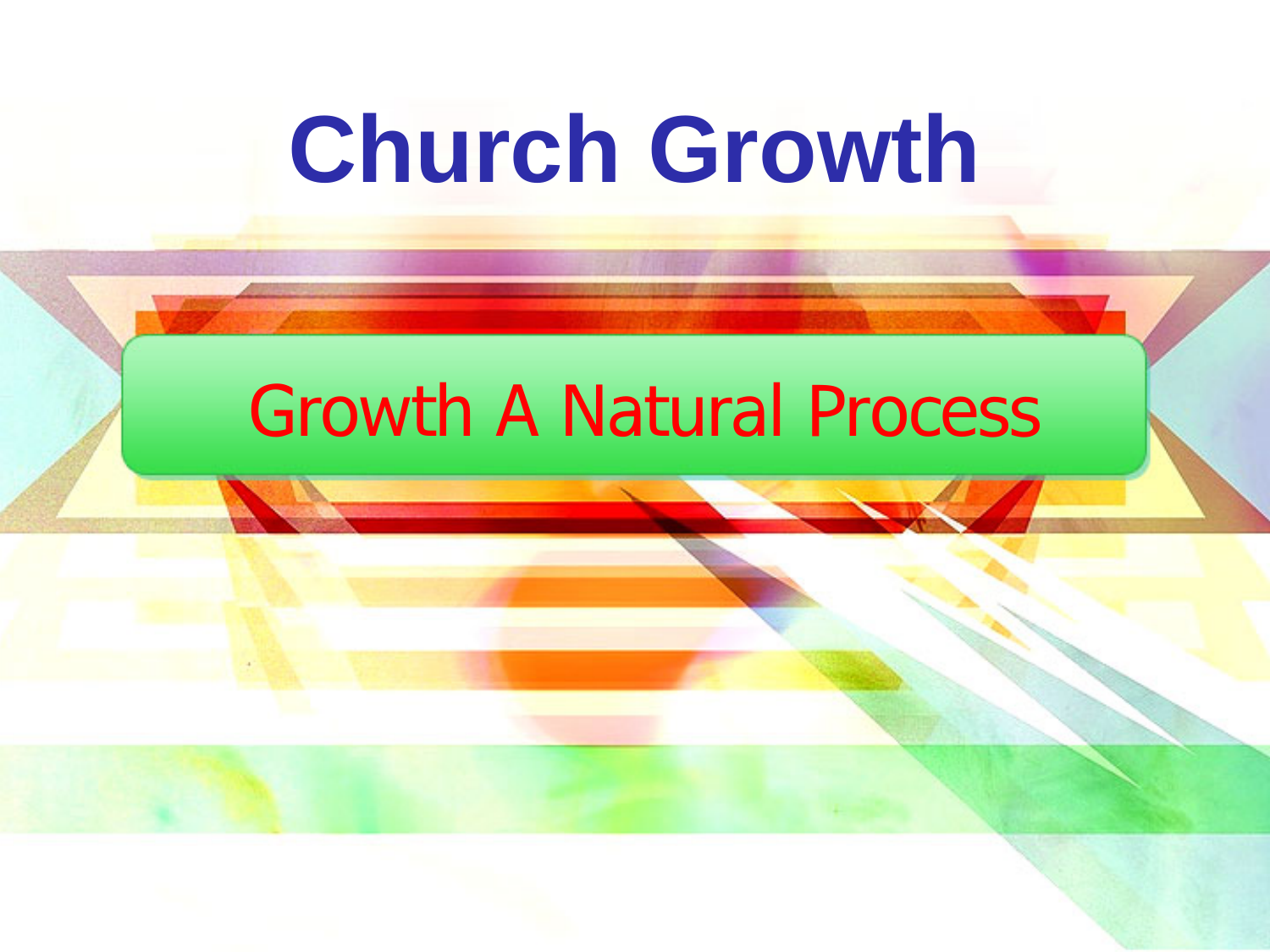

# Church Growth
Growth A Natural Process